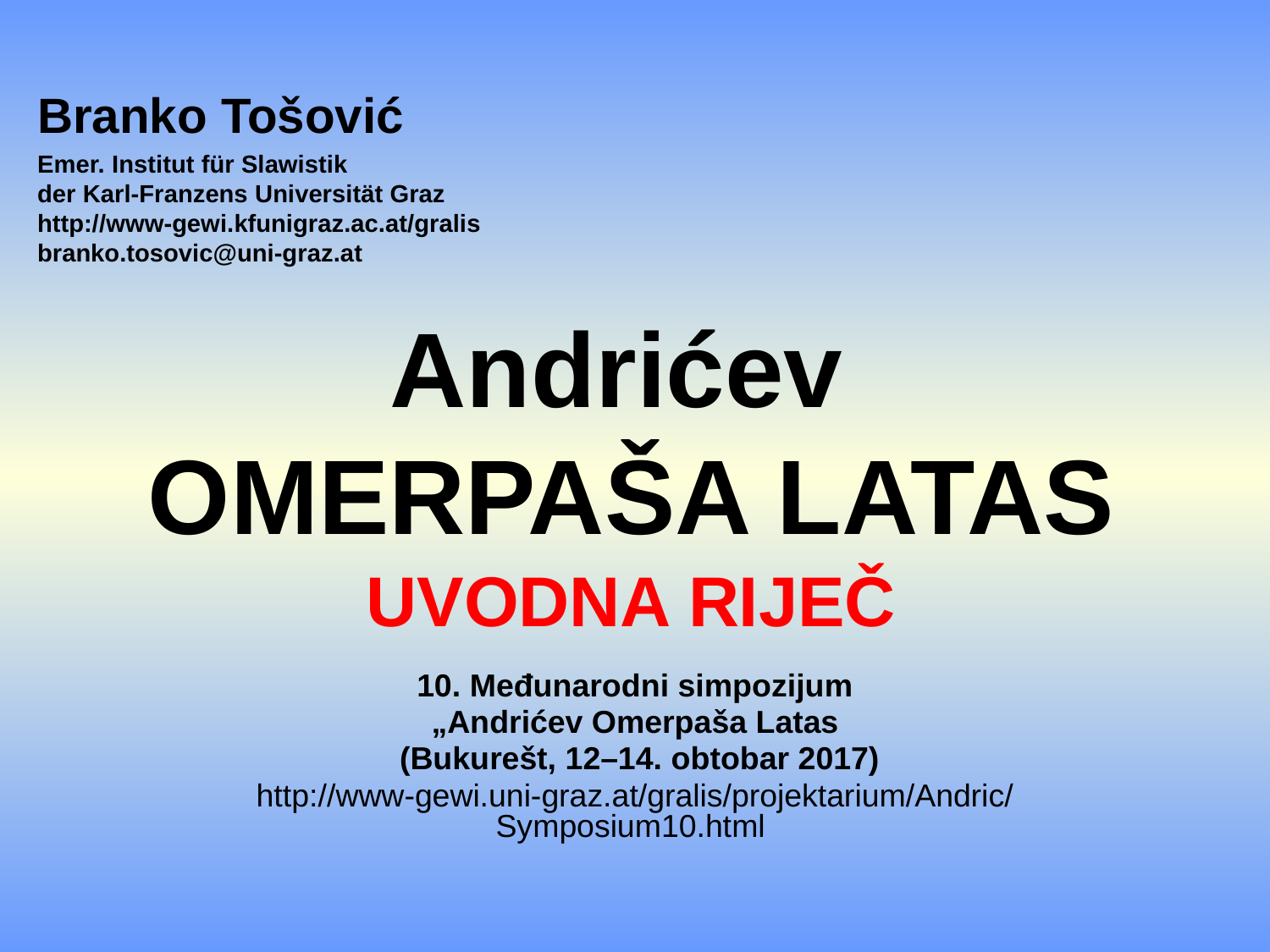

Branko Tošović
Emer. Institut für Slawistik
der Karl-Franzens Universität Graz
http://www-gewi.kfunigraz.ac.at/gralis
branko.tosovic@uni-graz.at
# Andrićev Omerpaša Latas Uvodna riječ
10. Međunarodni simpozijum
„Andrićev Omerpaša Latas
 (Bukurešt, 12–14. obtobar 2017)
http://www-gewi.uni-graz.at/gralis/projektarium/Andric/Symposium10.html